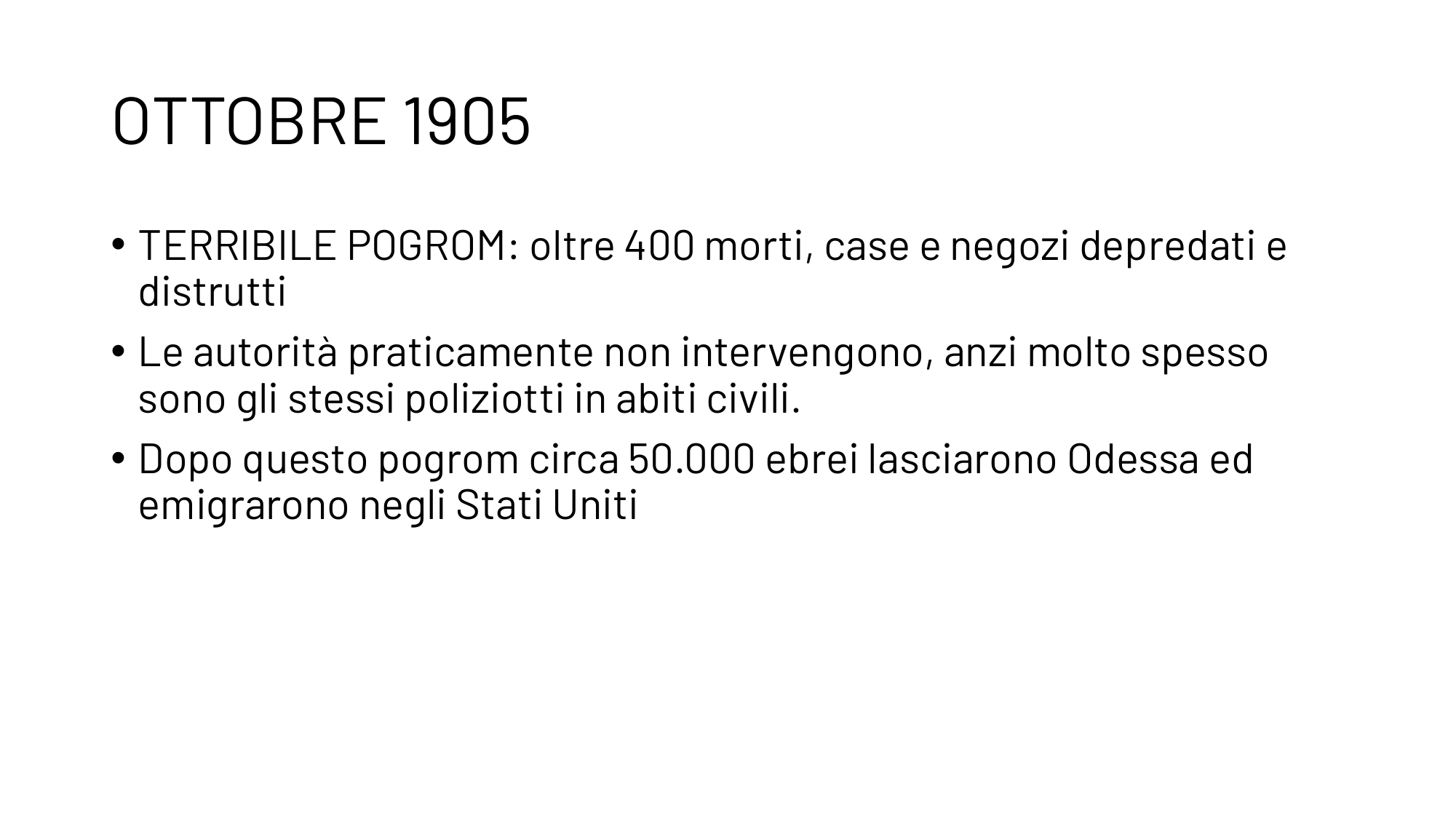

# OTTOBRE 1905
TERRIBILE POGROM: oltre 400 morti, case e negozi depredati e distrutti
Le autorità praticamente non intervengono, anzi molto spesso sono gli stessi poliziotti in abiti civili.
Dopo questo pogrom circa 50.000 ebrei lasciarono Odessa ed emigrarono negli Stati Uniti